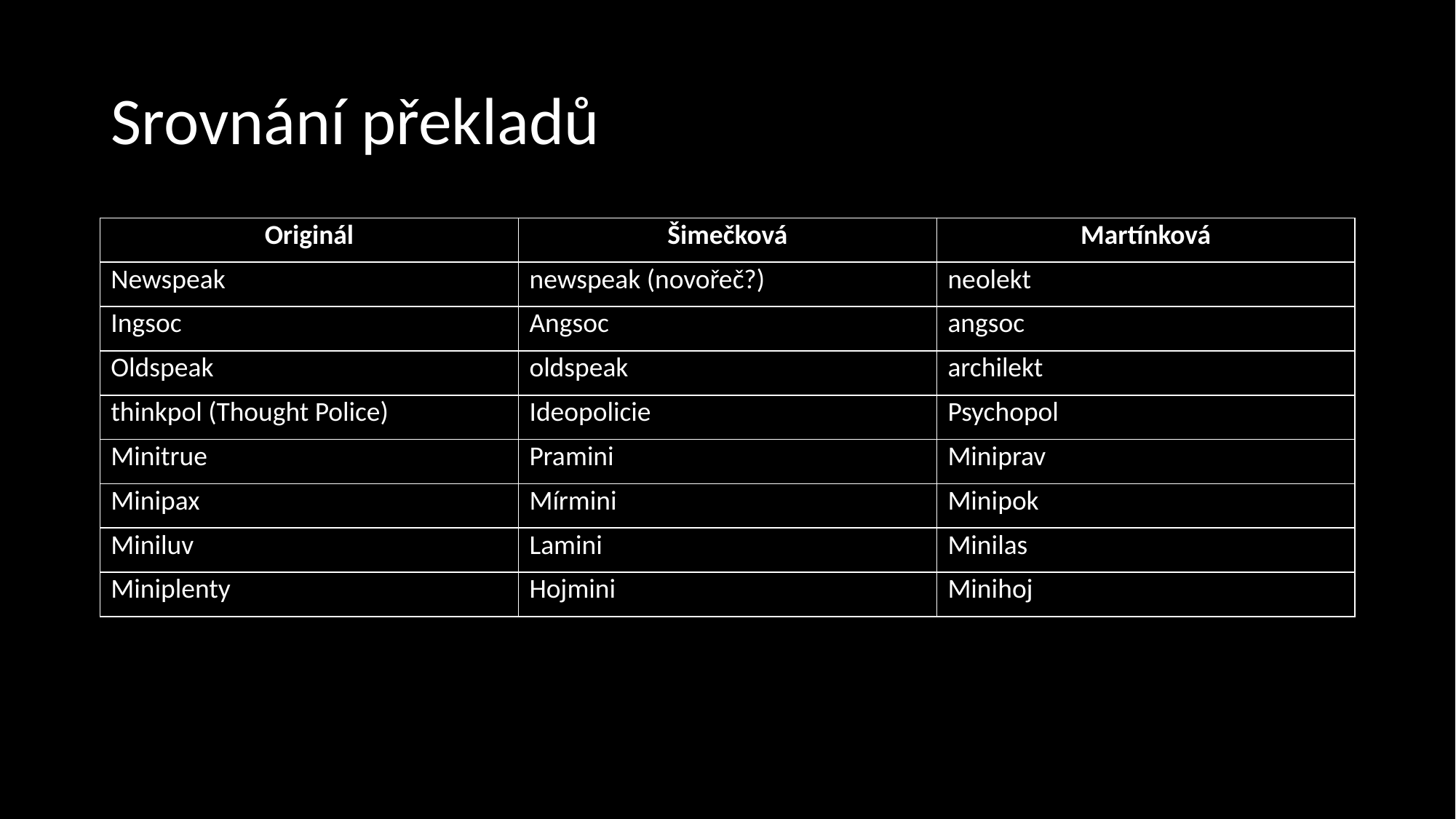

# Srovnání překladů
| Originál | Šimečková | Martínková |
| --- | --- | --- |
| Newspeak | newspeak (novořeč?) | neolekt |
| Ingsoc | Angsoc | angsoc |
| Oldspeak | oldspeak | archilekt |
| thinkpol (Thought Police) | Ideopolicie | Psychopol |
| Minitrue | Pramini | Miniprav |
| Minipax | Mírmini | Minipok |
| Miniluv | Lamini | Minilas |
| Miniplenty | Hojmini | Minihoj |